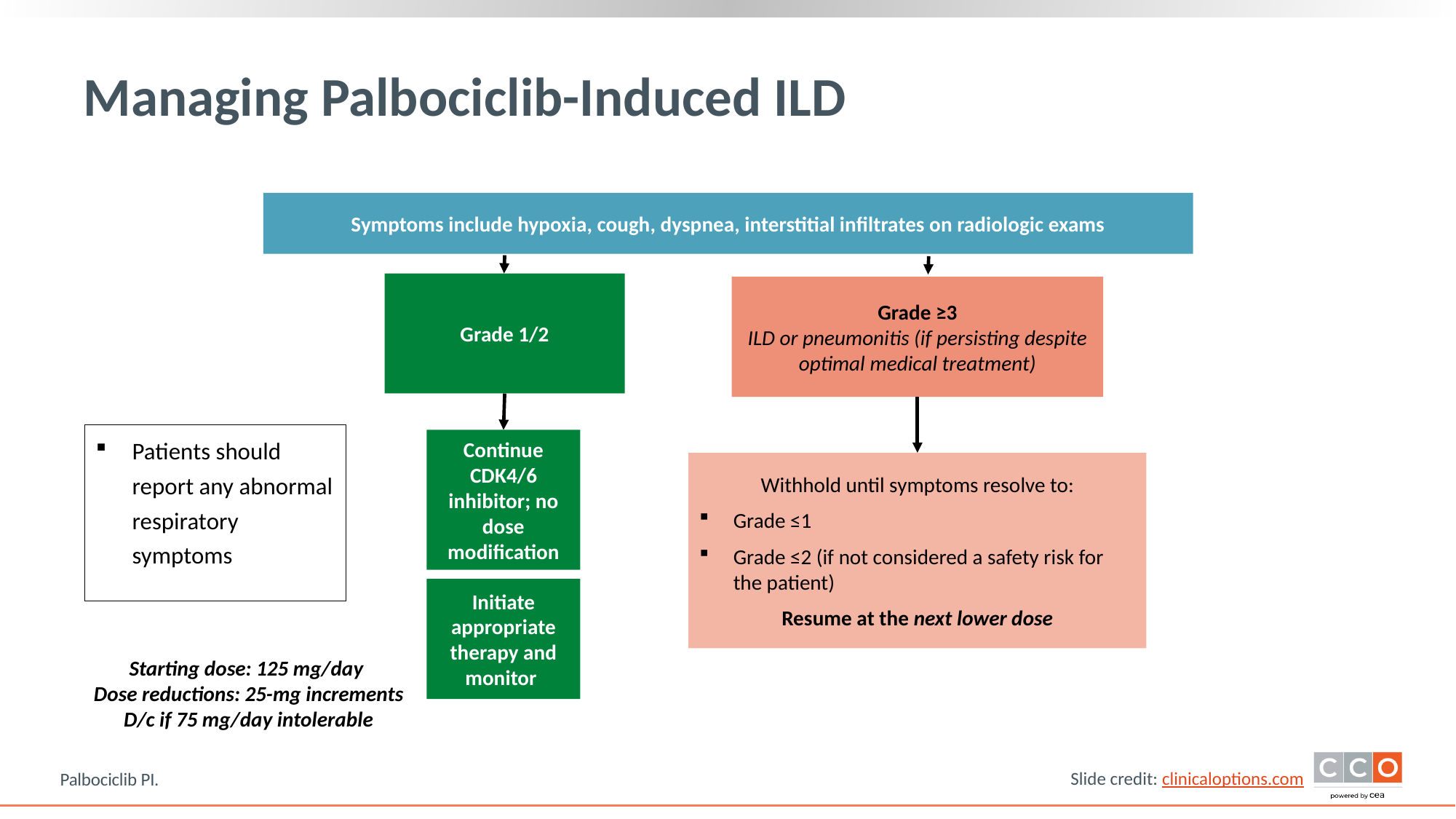

# Managing Palbociclib-Induced ILD
Symptoms include hypoxia, cough, dyspnea, interstitial infiltrates on radiologic exams
Grade 1/2

Grade ≥3
ILD or pneumonitis (if persisting despite optimal medical treatment)

Patients should report any abnormal respiratory symptoms
Continue CDK4/6 inhibitor; no dose modification
Withhold until symptoms resolve to:
Grade ≤1
Grade ≤2 (if not considered a safety risk for the patient)
Resume at the next lower dose
Initiate appropriate therapy and monitor
Starting dose: 125 mg/day
Dose reductions: 25-mg increments
D/c if 75 mg/day intolerable
Palbociclib PI.